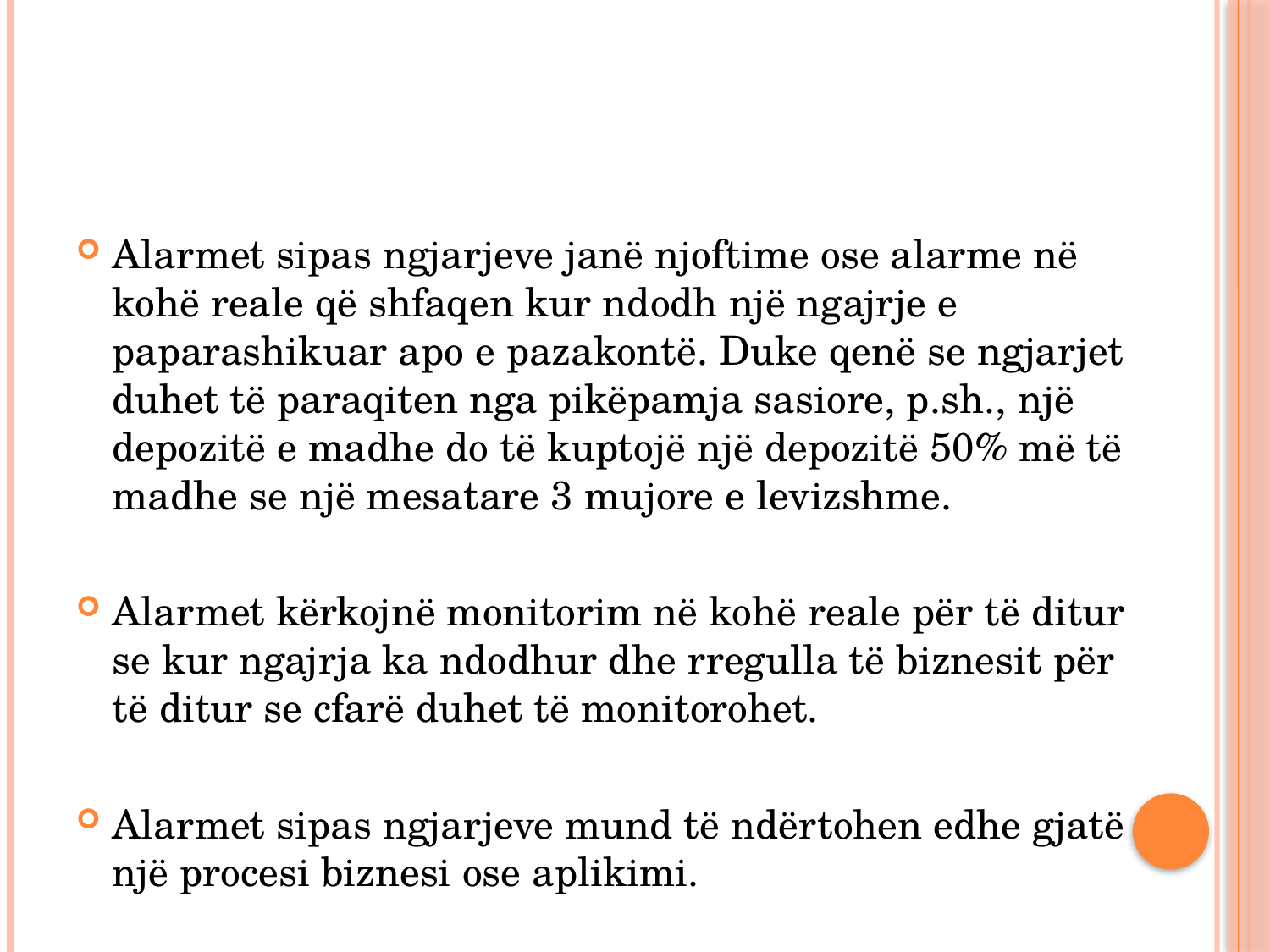

#
Alarmet sipas ngjarjeve janë njoftime ose alarme në kohë reale që shfaqen kur ndodh një ngajrje e paparashikuar apo e pazakontë. Duke qenë se ngjarjet duhet të paraqiten nga pikëpamja sasiore, p.sh., një depozitë e madhe do të kuptojë një depozitë 50% më të madhe se një mesatare 3 mujore e levizshme.

Alarmet kërkojnë monitorim në kohë reale për të ditur se kur ngajrja ka ndodhur dhe rregulla të biznesit për të ditur se cfarë duhet të monitorohet.

Alarmet sipas ngjarjeve mund të ndërtohen edhe gjatë një procesi biznesi ose aplikimi.